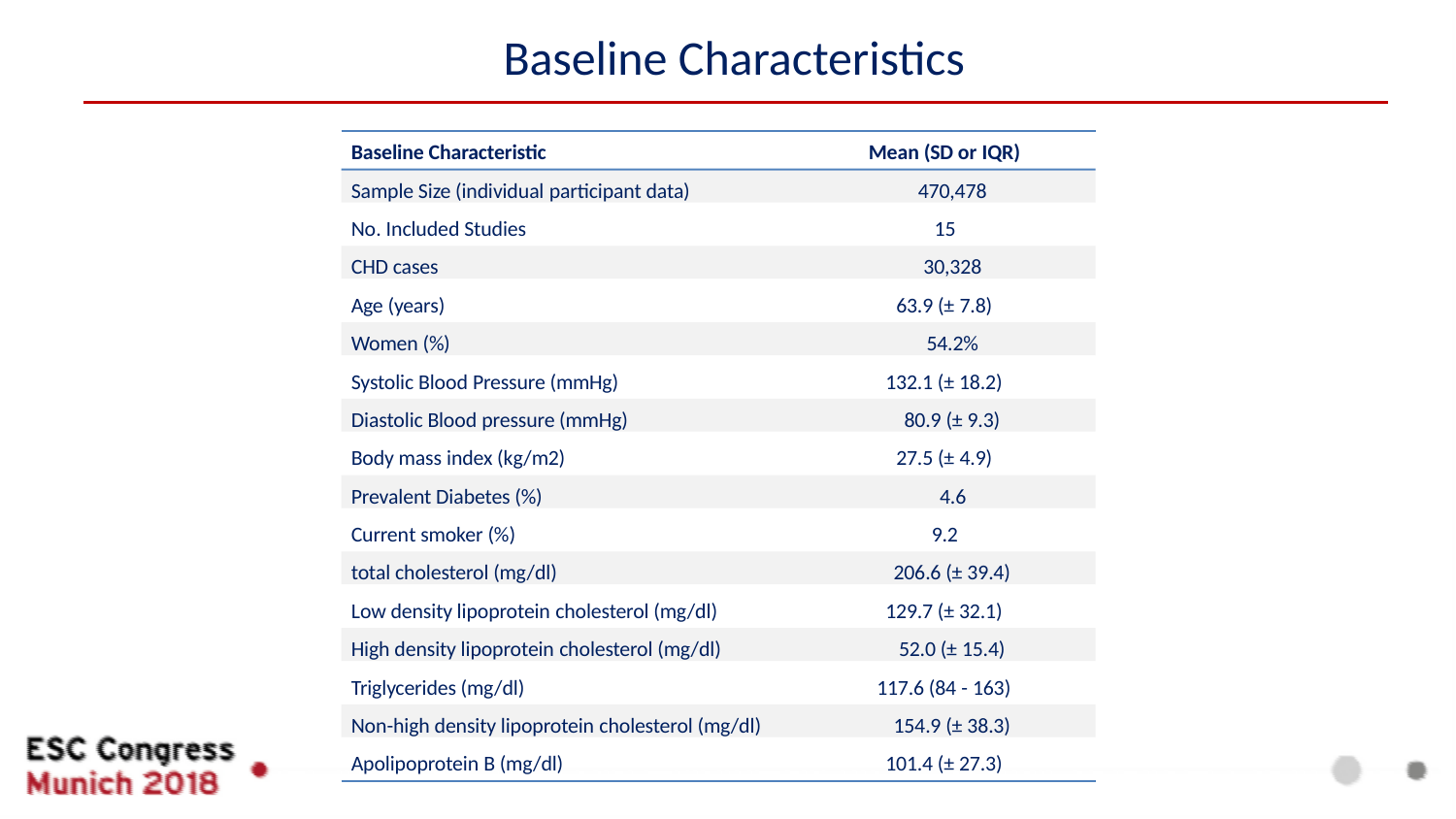

# Baseline Characteristics

Baseline Characteristic	Mean (SD or IQR)

Sample Size (individual participant data)	470,478
No. Included Studies	15
CHD cases	30,328
Age (years)	63.9 (± 7.8)
Women (%)	54.2%
Systolic Blood Pressure (mmHg)	132.1 (± 18.2)
Diastolic Blood pressure (mmHg)	80.9 (± 9.3)
Body mass index (kg/m2)	27.5 (± 4.9)
Prevalent Diabetes (%)	4.6
Current smoker (%)	9.2
total cholesterol (mg/dl)	206.6 (± 39.4)
Low density lipoprotein cholesterol (mg/dl)	129.7 (± 32.1)
High density lipoprotein cholesterol (mg/dl)	52.0 (± 15.4)
Triglycerides (mg/dl)	117.6 (84 - 163)
Non-high density lipoprotein cholesterol (mg/dl)	154.9 (± 38.3)
Apolipoprotein B (mg/dl)	101.4 (± 27.3)